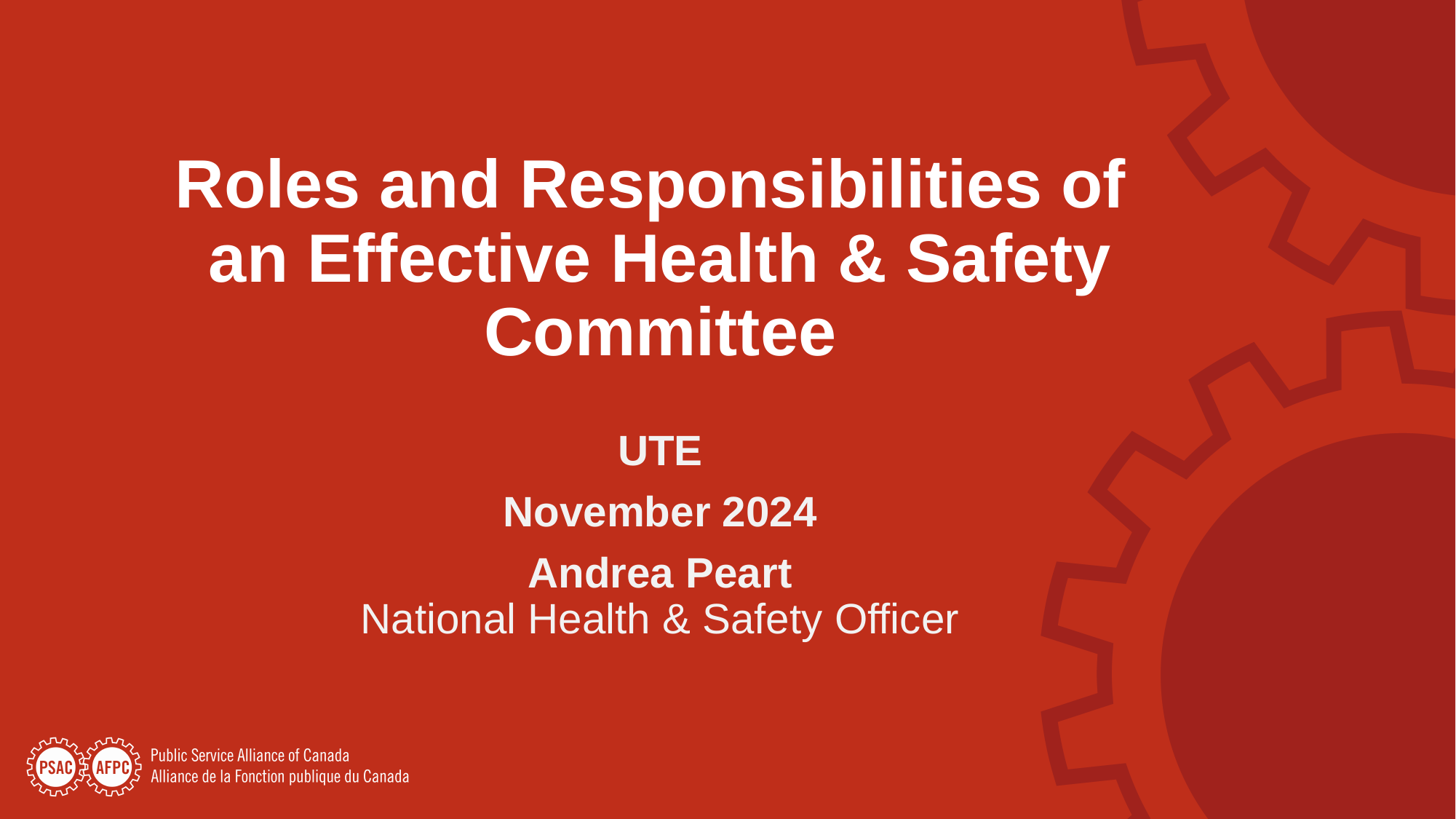

# Roles and Responsibilities of an Effective Health & Safety Committee
UTE
November 2024
Andrea Peart
National Health & Safety Officer